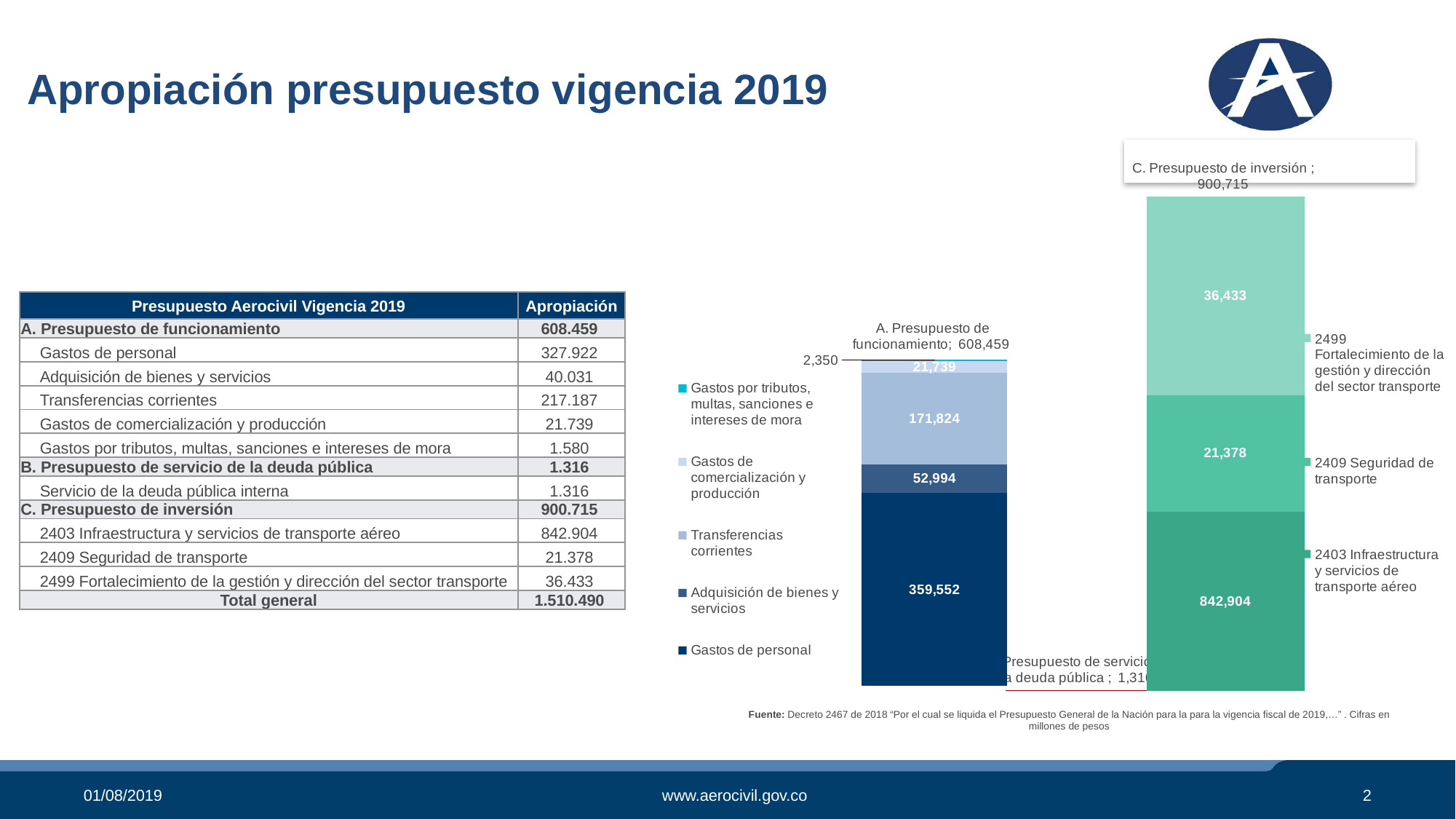

Apropiación presupuesto vigencia 2019

### Chart

| Category | A. Presupuesto de funcionamiento | B. Presupuesto de servicio de la deuda pública  | C. Presupuesto de inversión  |
|---|---|---|---|

### Chart

| Category | 2403 Infraestructura y servicios de transporte aéreo  | 2409 Seguridad de transporte | 2499 Fortalecimiento de la gestión y dirección del sector transporte |
|---|---|---|---|

### Chart

| Category | Gastos de personal | Adquisición de bienes y servicios | Transferencias corrientes | Gastos de comercialización y producción | Gastos por tributos, multas, sanciones e intereses de mora  |
|---|---|---|---|---|---|
10%

| Presupuesto Aerocivil Vigencia 2019 | Apropiación |
| --- | --- |
| A. Presupuesto de funcionamiento | 608.459 |
| Gastos de personal | 327.922 |
| Adquisición de bienes y servicios | 40.031 |
| Transferencias corrientes | 217.187 |
| Gastos de comercialización y producción | 21.739 |
| Gastos por tributos, multas, sanciones e intereses de mora | 1.580 |
| B. Presupuesto de servicio de la deuda pública | 1.316 |
| Servicio de la deuda pública interna | 1.316 |
| C. Presupuesto de inversión | 900.715 |
| 2403 Infraestructura y servicios de transporte aéreo | 842.904 |
| 2409 Seguridad de transporte | 21.378 |
| 2499 Fortalecimiento de la gestión y dirección del sector transporte | 36.433 |
| Total general | 1.510.490 |
Fuente: Decreto 2467 de 2018 “Por el cual se liquida el Presupuesto General de la Nación para la para la vigencia fiscal de 2019,…” . Cifras en millones de pesos
01/08/2019
www.aerocivil.gov.co
2